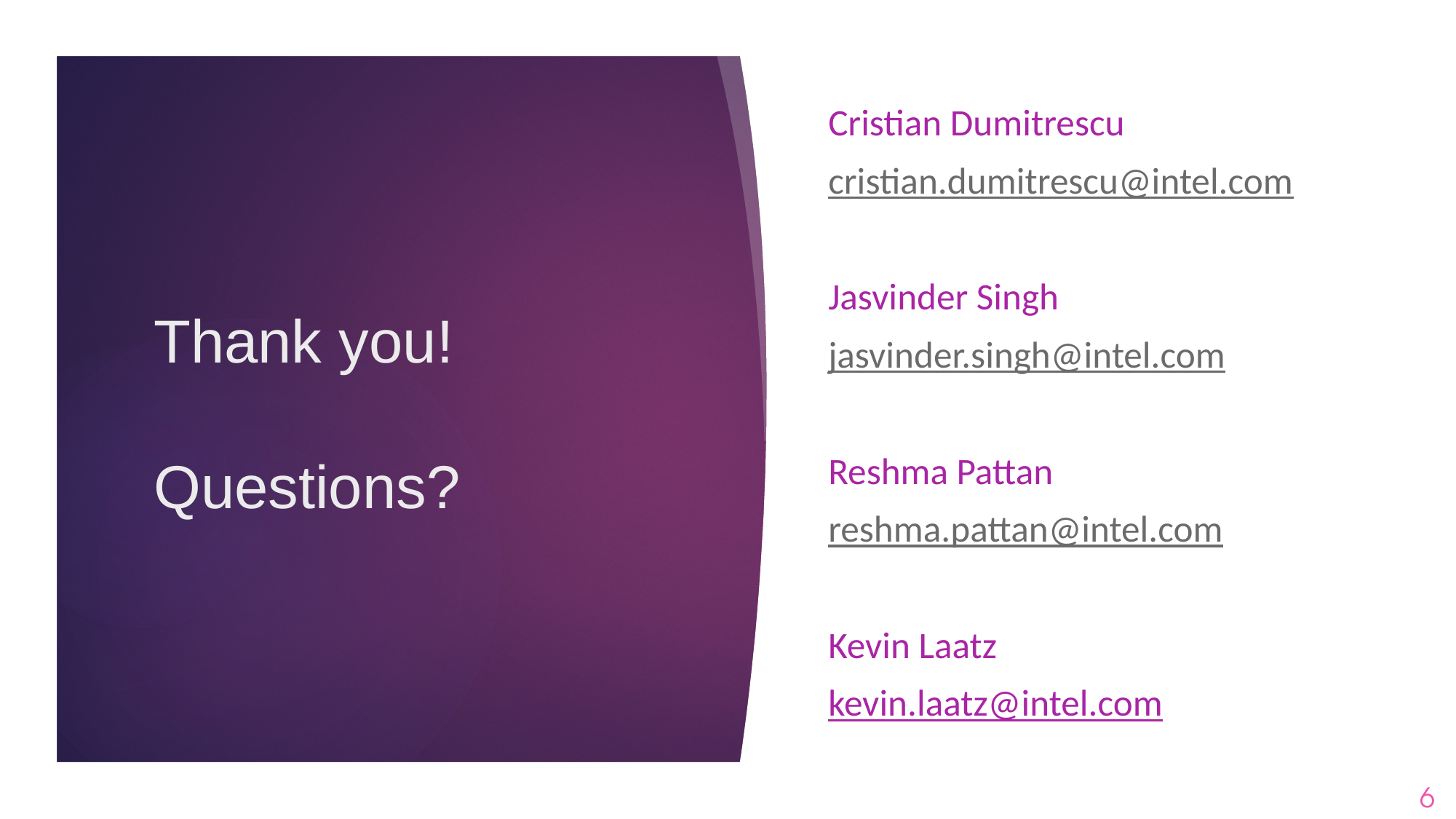

Cristian Dumitrescu
cristian.dumitrescu@intel.com

Jasvinder Singh
jasvinder.singh@intel.com

Reshma Pattan
reshma.pattan@intel.com

Kevin Laatz
kevin.laatz@intel.com
# Thank you! Questions?

6